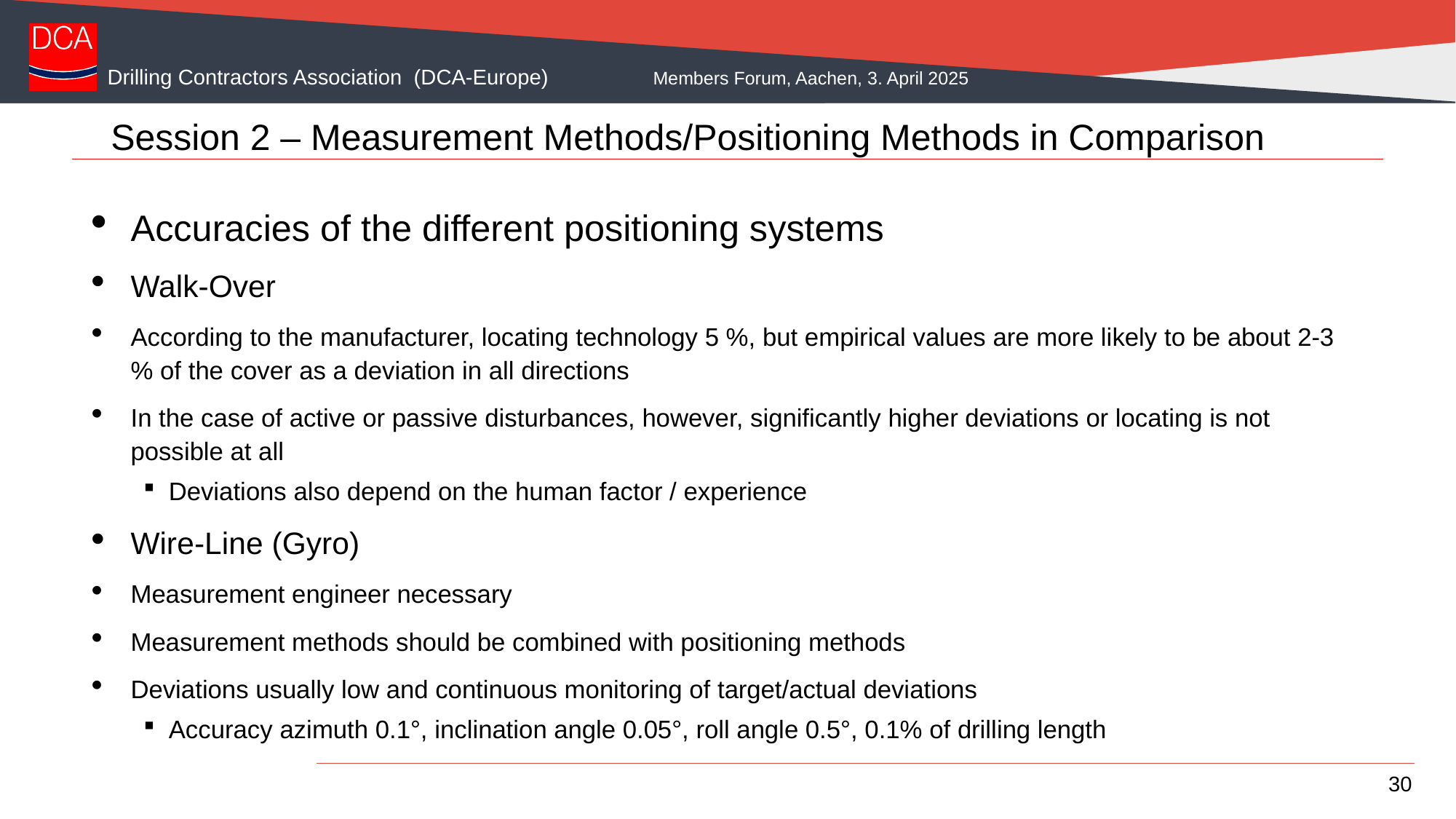

# Session 2 – Measurement Methods/Positioning Methods in Comparison
Accuracies of the different positioning systems
Walk-Over
According to the manufacturer, locating technology 5 %, but empirical values are more likely to be about 2-3 % of the cover as a deviation in all directions
In the case of active or passive disturbances, however, significantly higher deviations or locating is not possible at all
Deviations also depend on the human factor / experience
Wire-Line (Gyro)
Measurement engineer necessary
Measurement methods should be combined with positioning methods
Deviations usually low and continuous monitoring of target/actual deviations
Accuracy azimuth 0.1°, inclination angle 0.05°, roll angle 0.5°, 0.1% of drilling length